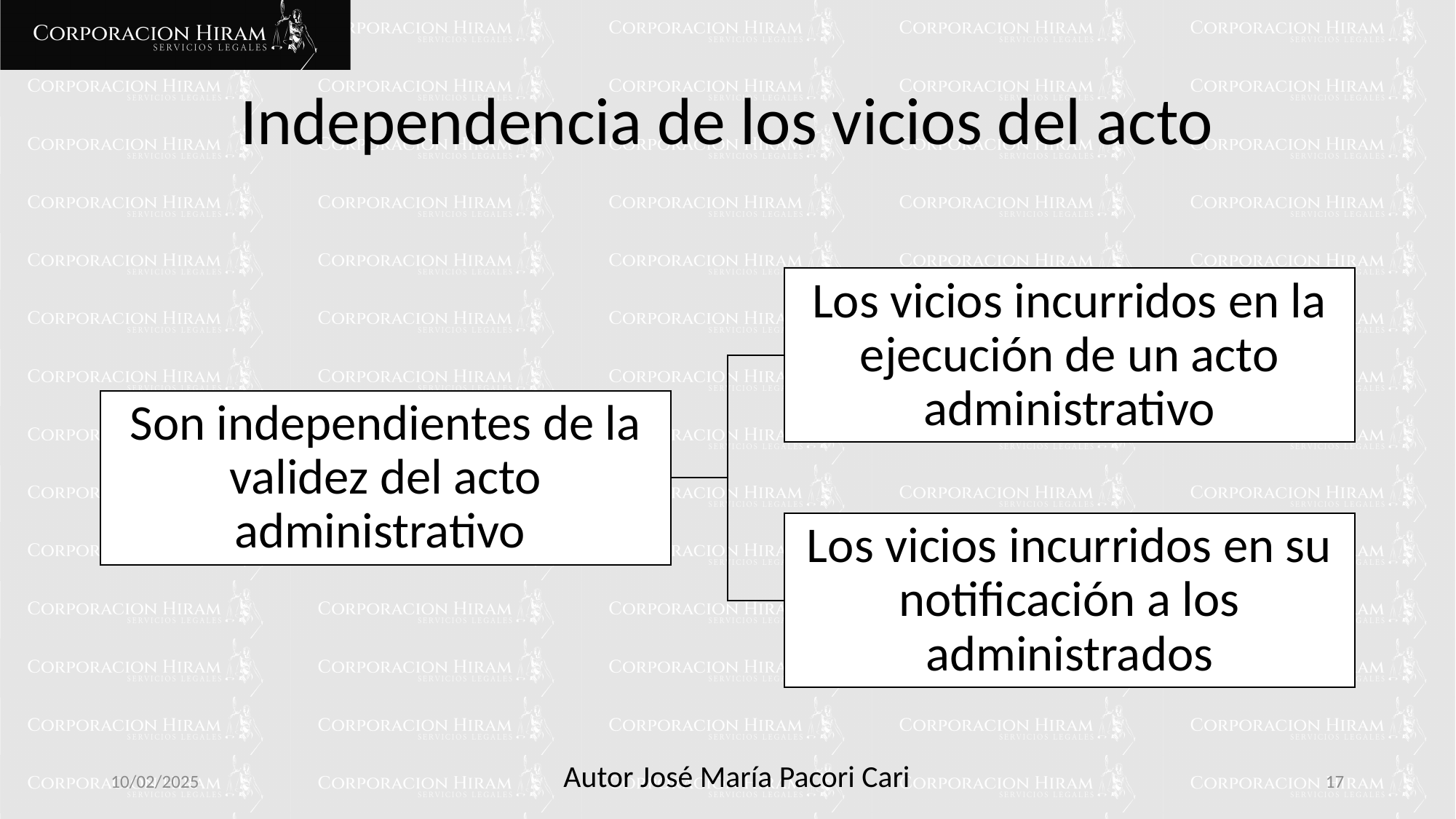

# Independencia de los vicios del acto
Son independientes de la validez del acto administrativo
Los vicios incurridos en la ejecución de un acto administrativo
Los vicios incurridos en su notificación a los administrados
10/02/2025
17